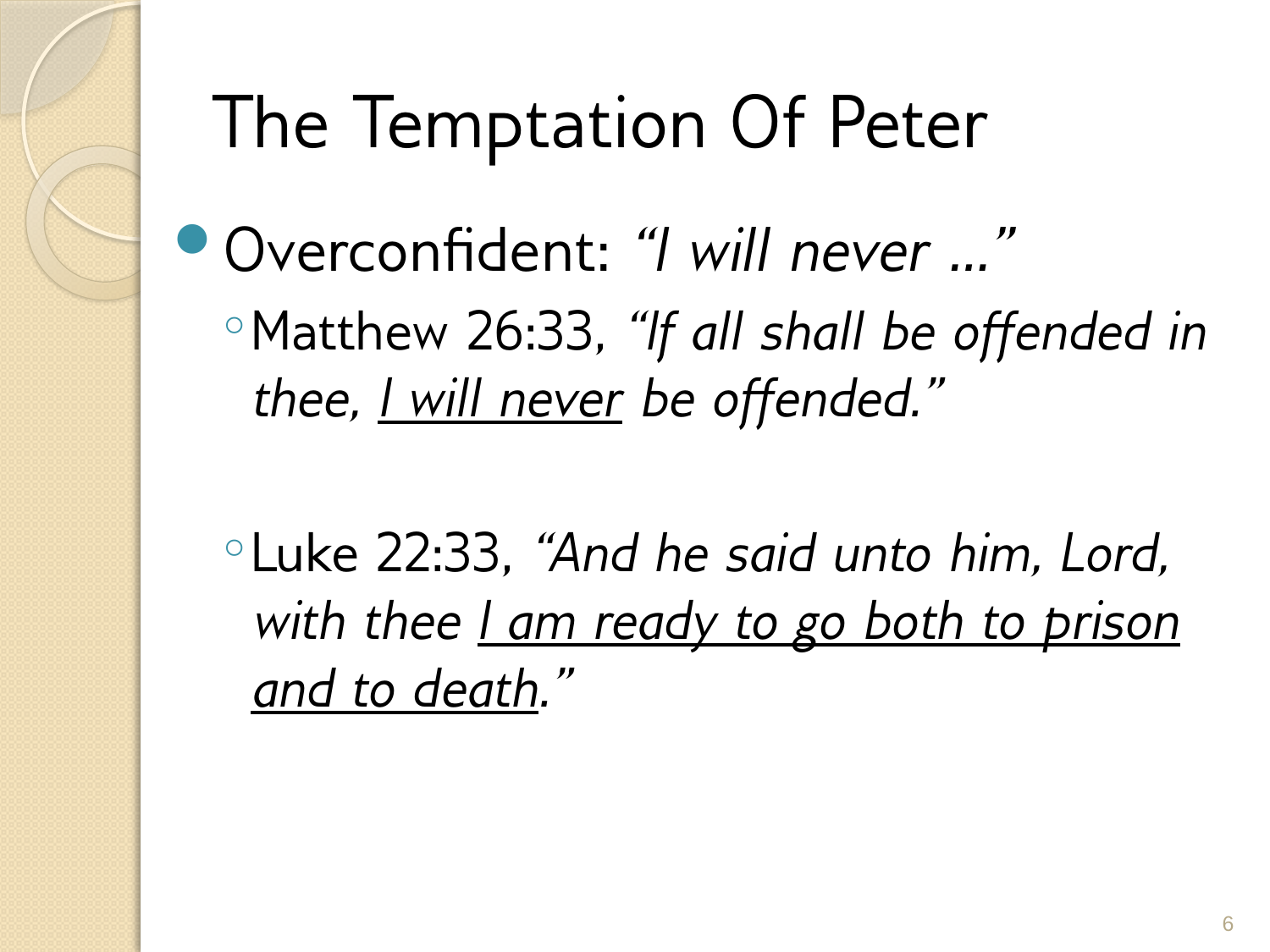

# The Temptation Of Peter
Overconfident: “I will never …”
Matthew 26:33, “If all shall be offended in thee, I will never be offended.”

Luke 22:33, “And he said unto him, Lord, with thee I am ready to go both to prison and to death.”
6